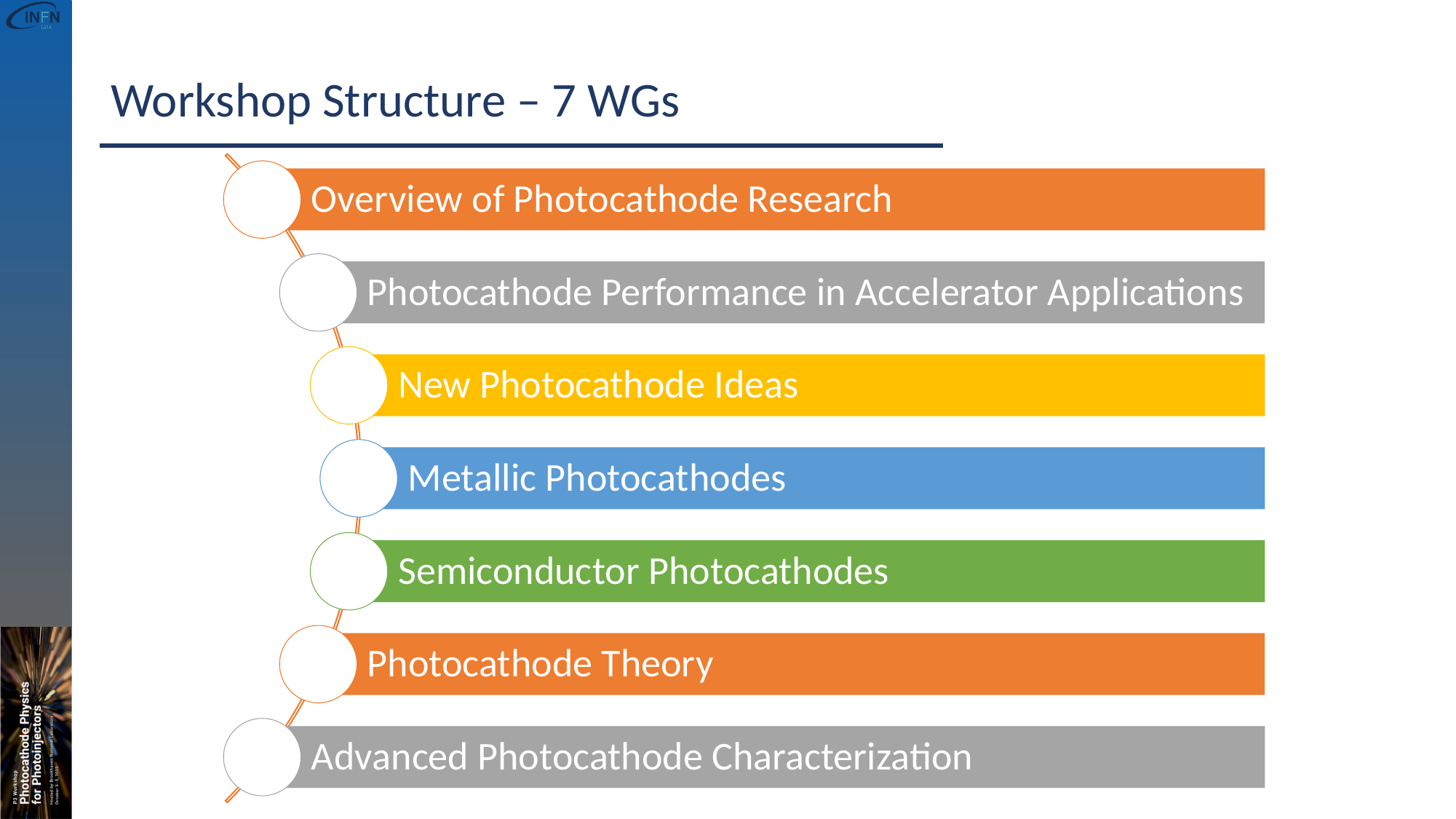

# Workshop Structure – 7 WGs
Overview of Photocathode Research
Photocathode Performance in Accelerator Applications
New Photocathode Ideas
Metallic Photocathodes
Semiconductor Photocathodes
Photocathode Theory
Advanced Photocathode Characterization